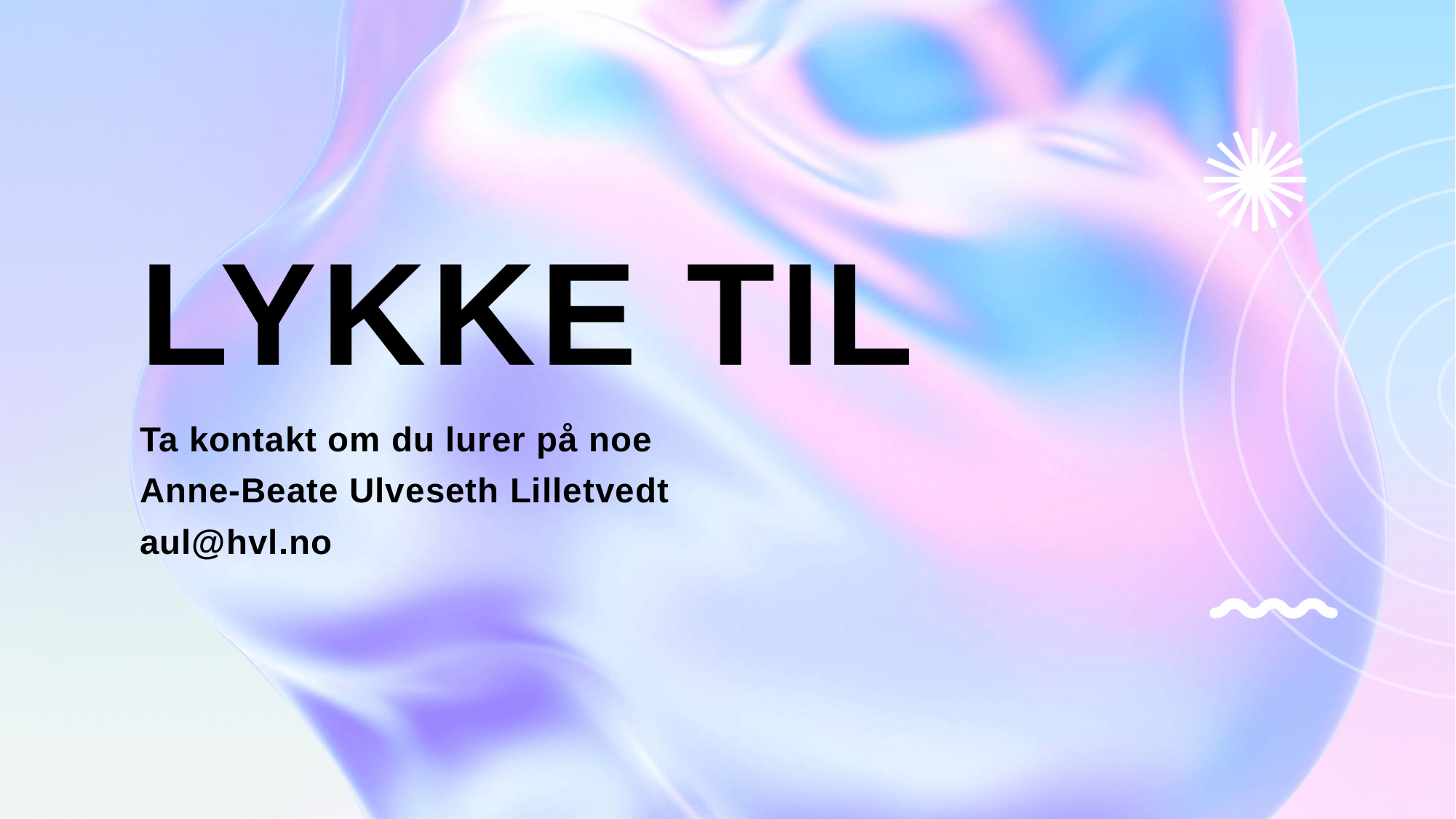

# Lykke til
Ta kontakt om du lurer på noe
Anne-Beate Ulveseth Lilletvedt
aul@hvl.no